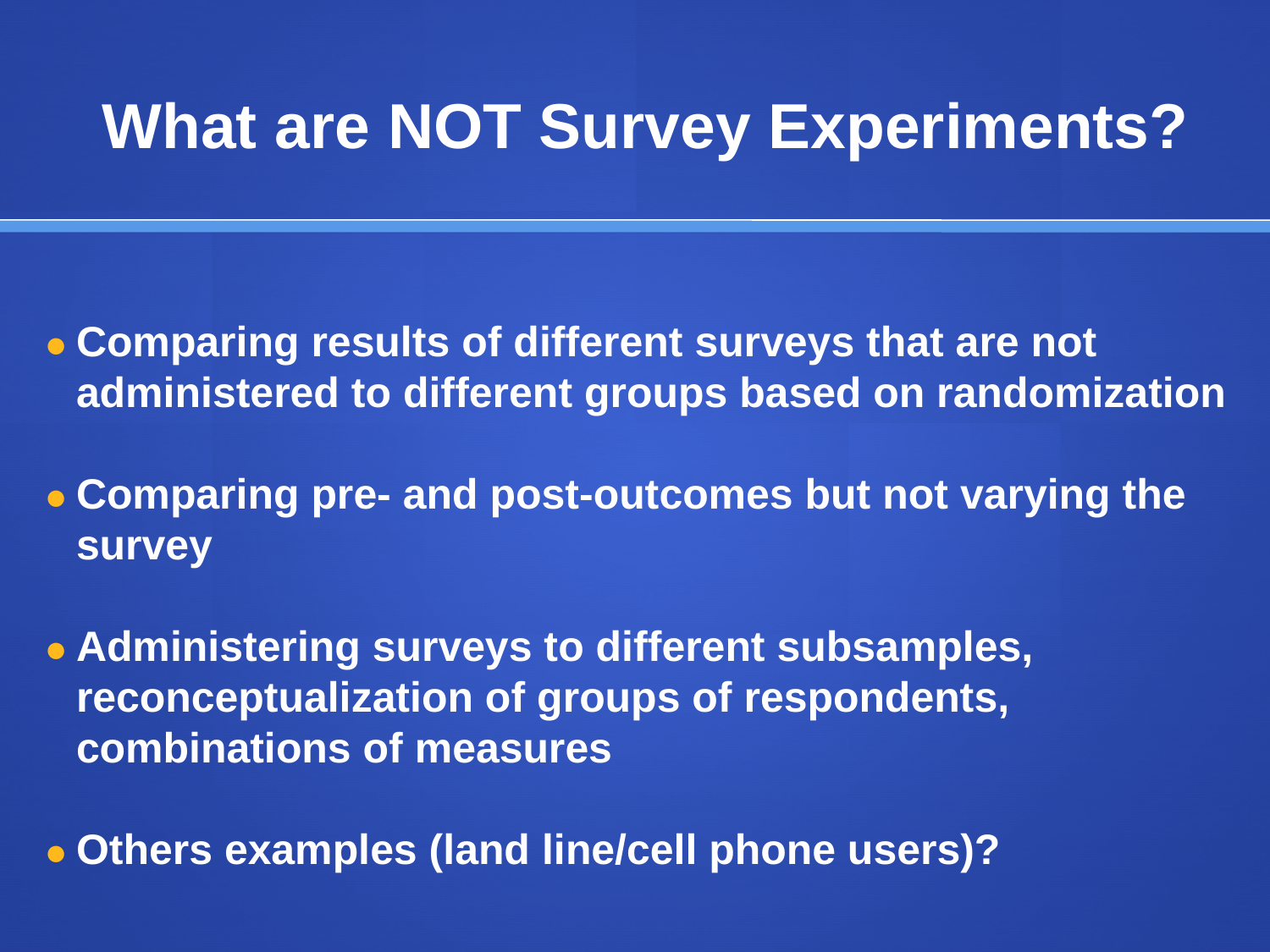

# What are NOT Survey Experiments?
Comparing results of different surveys that are not administered to different groups based on randomization

Comparing pre- and post-outcomes but not varying the survey

Administering surveys to different subsamples, reconceptualization of groups of respondents, combinations of measures

Others examples (land line/cell phone users)?